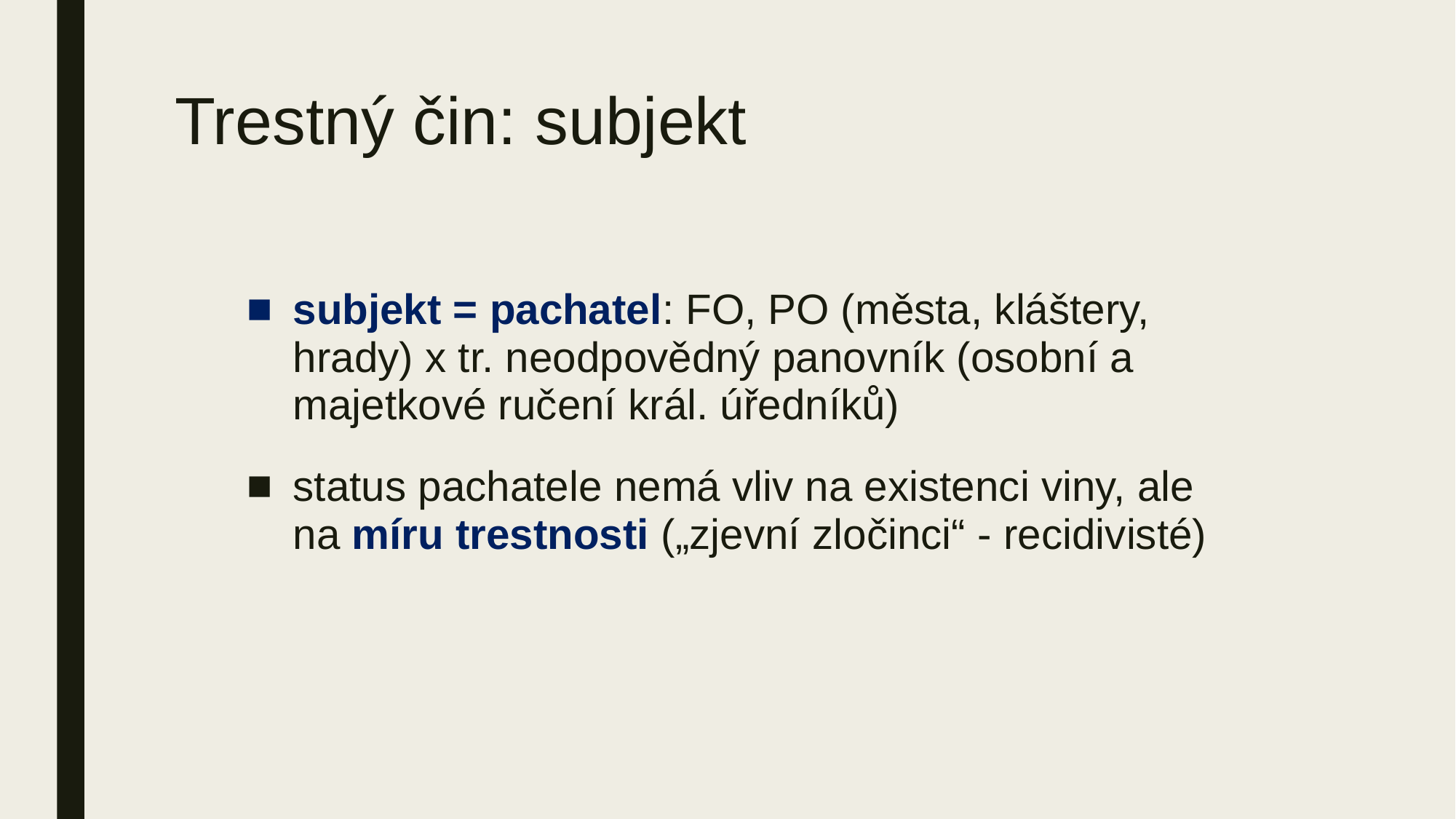

# Trestný čin: subjekt
subjekt = pachatel: FO, PO (města, kláštery, hrady) x tr. neodpovědný panovník (osobní a majetkové ručení král. úředníků)
status pachatele nemá vliv na existenci viny, ale na míru trestnosti („zjevní zločinci“ - recidivisté)